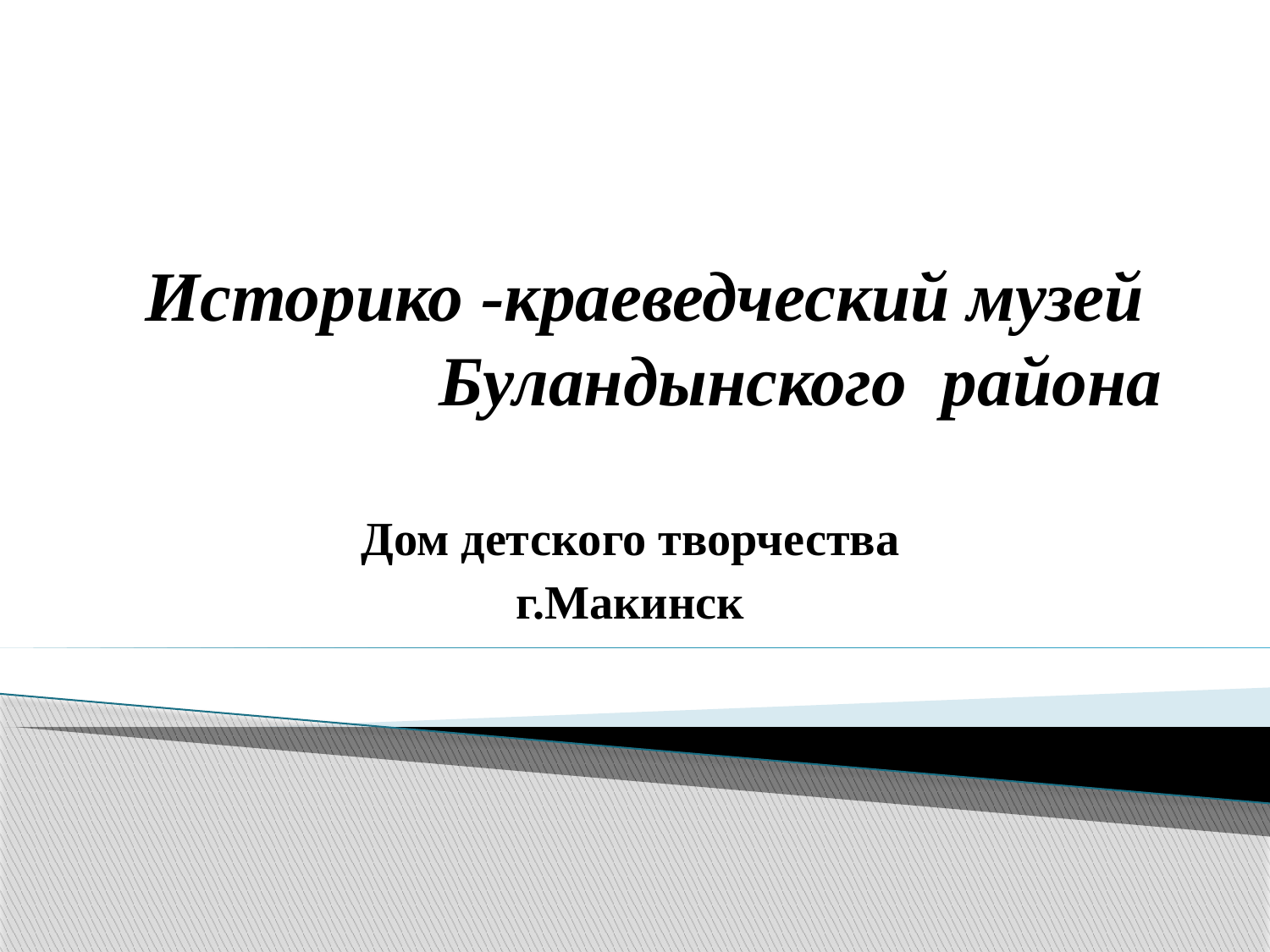

# Историко -краеведческий музей Буландынского  района
Дом детского творчества
г.Макинск